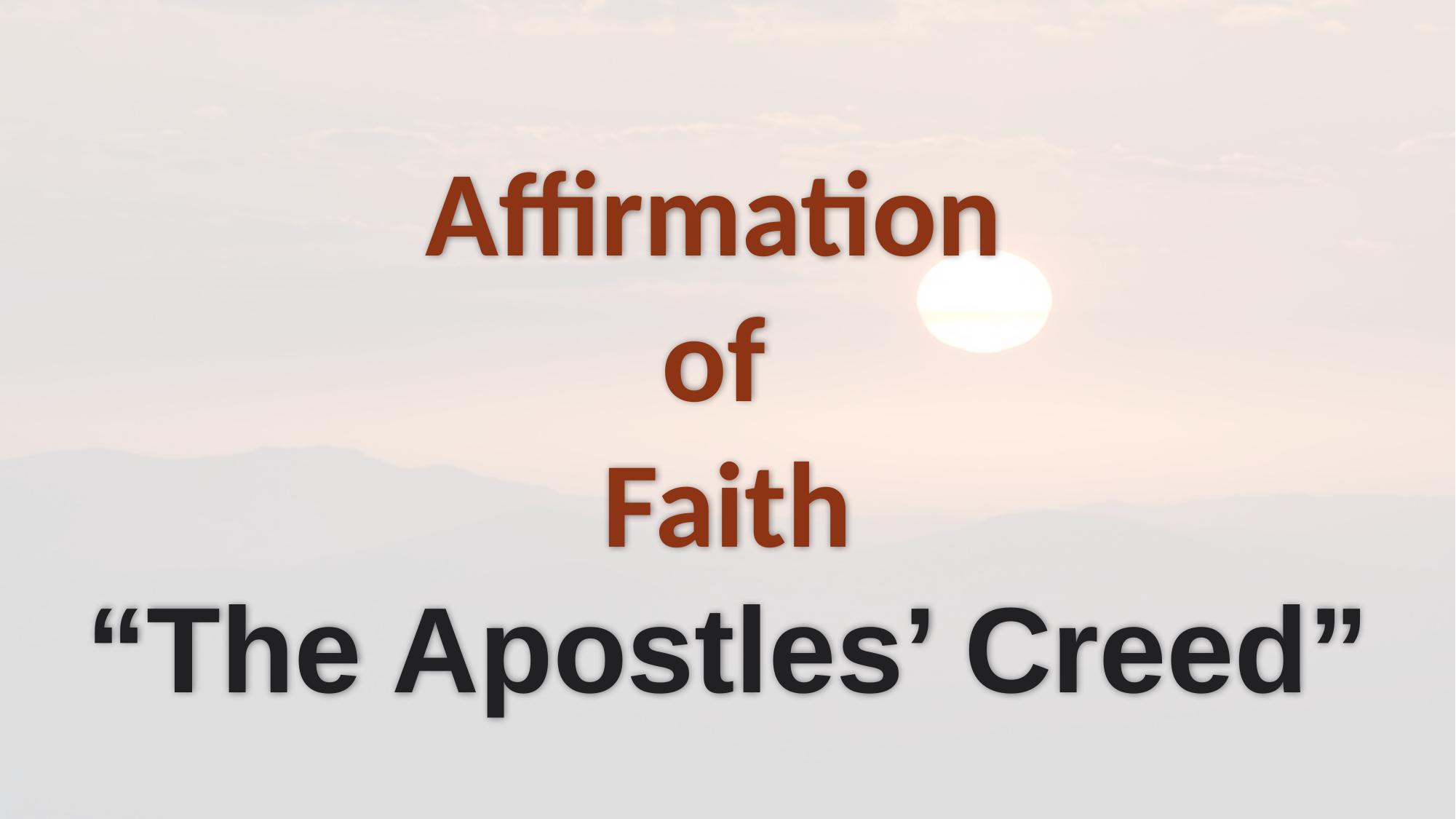

# Affirmation of Faith “The Apostles’ Creed”